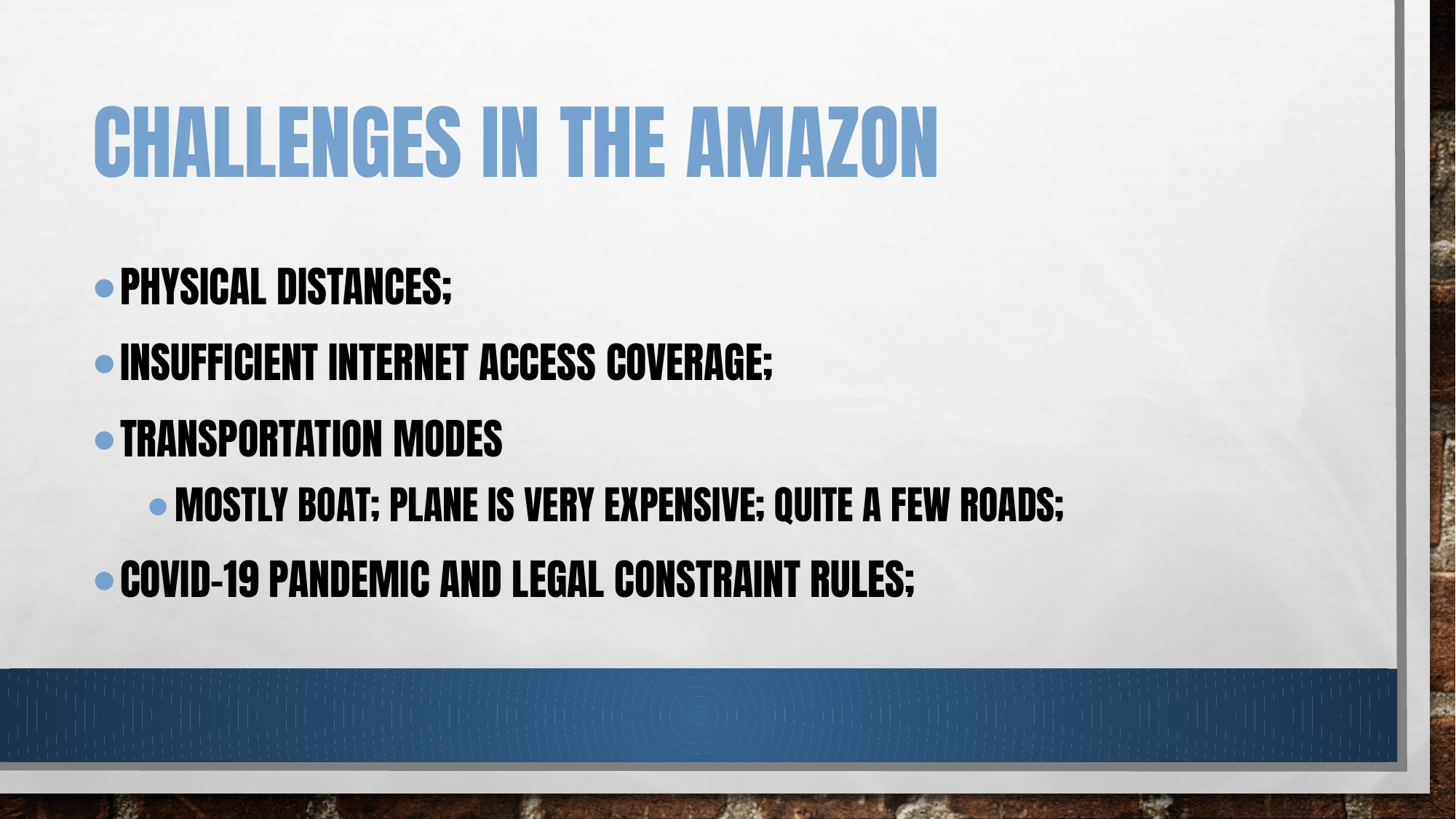

# Challenges in the Amazon
Physical distances;
Insufficient Internet access coverage;
Transportation Modes
Mostly boat; plane is very expensive; quite a few roads;
COVID-19 pandemic and legal constraint rules;